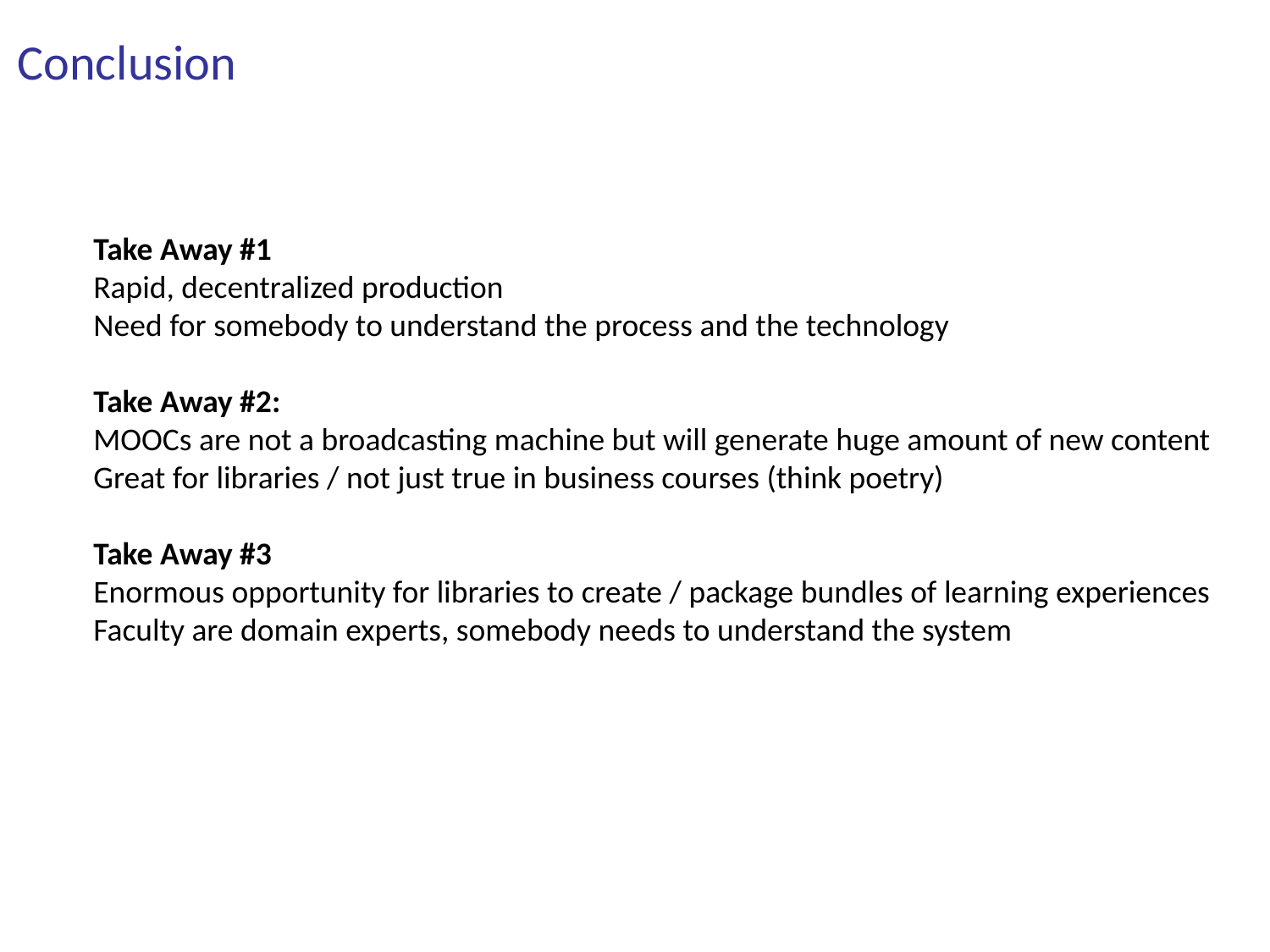

Conclusion
Take Away #1
Rapid, decentralized production
Need for somebody to understand the process and the technology

Take Away #2:
MOOCs are not a broadcasting machine but will generate huge amount of new content
Great for libraries / not just true in business courses (think poetry)

Take Away #3
Enormous opportunity for libraries to create / package bundles of learning experiences
Faculty are domain experts, somebody needs to understand the system